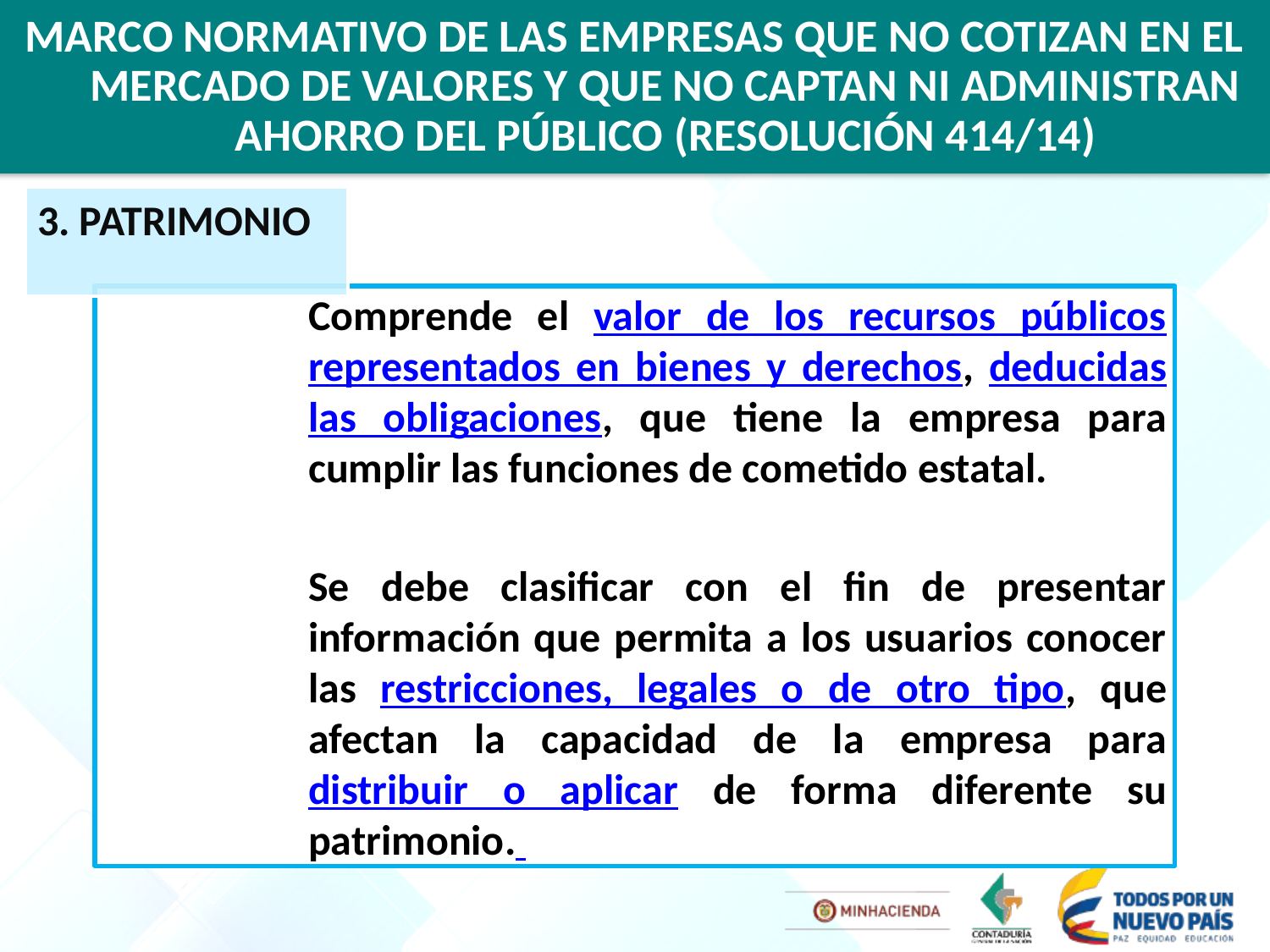

MARCO NORMATIVO DE LAS EMPRESAS QUE NO COTIZAN EN EL MERCADO DE VALORES Y QUE NO CAPTAN NI ADMINISTRAN AHORRO DEL PÚBLICO (RESOLUCIÓN 414/14)
3. PATRIMONIO
Comprende el valor de los recursos públicos representados en bienes y derechos, deducidas las obligaciones, que tiene la empresa para cumplir las funciones de cometido estatal.

Se debe clasificar con el fin de presentar información que permita a los usuarios conocer las restricciones, legales o de otro tipo, que afectan la capacidad de la empresa para distribuir o aplicar de forma diferente su patrimonio.